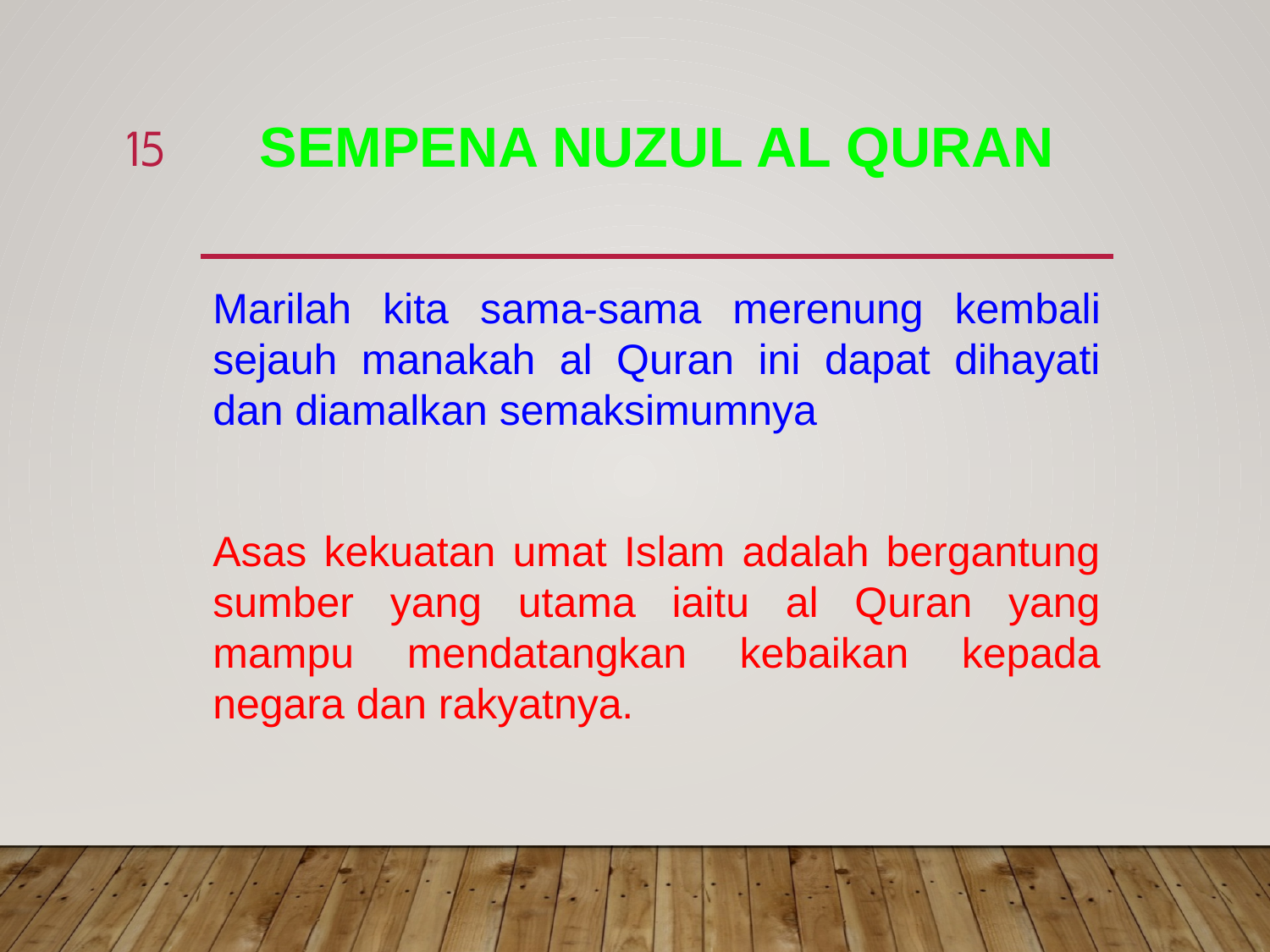

15
# SEMPENA Nuzul al Quran
Marilah kita sama-sama merenung kembali sejauh manakah al Quran ini dapat dihayati dan diamalkan semaksimumnya
Asas kekuatan umat Islam adalah bergantung sumber yang utama iaitu al Quran yang mampu mendatangkan kebaikan kepada negara dan rakyatnya.